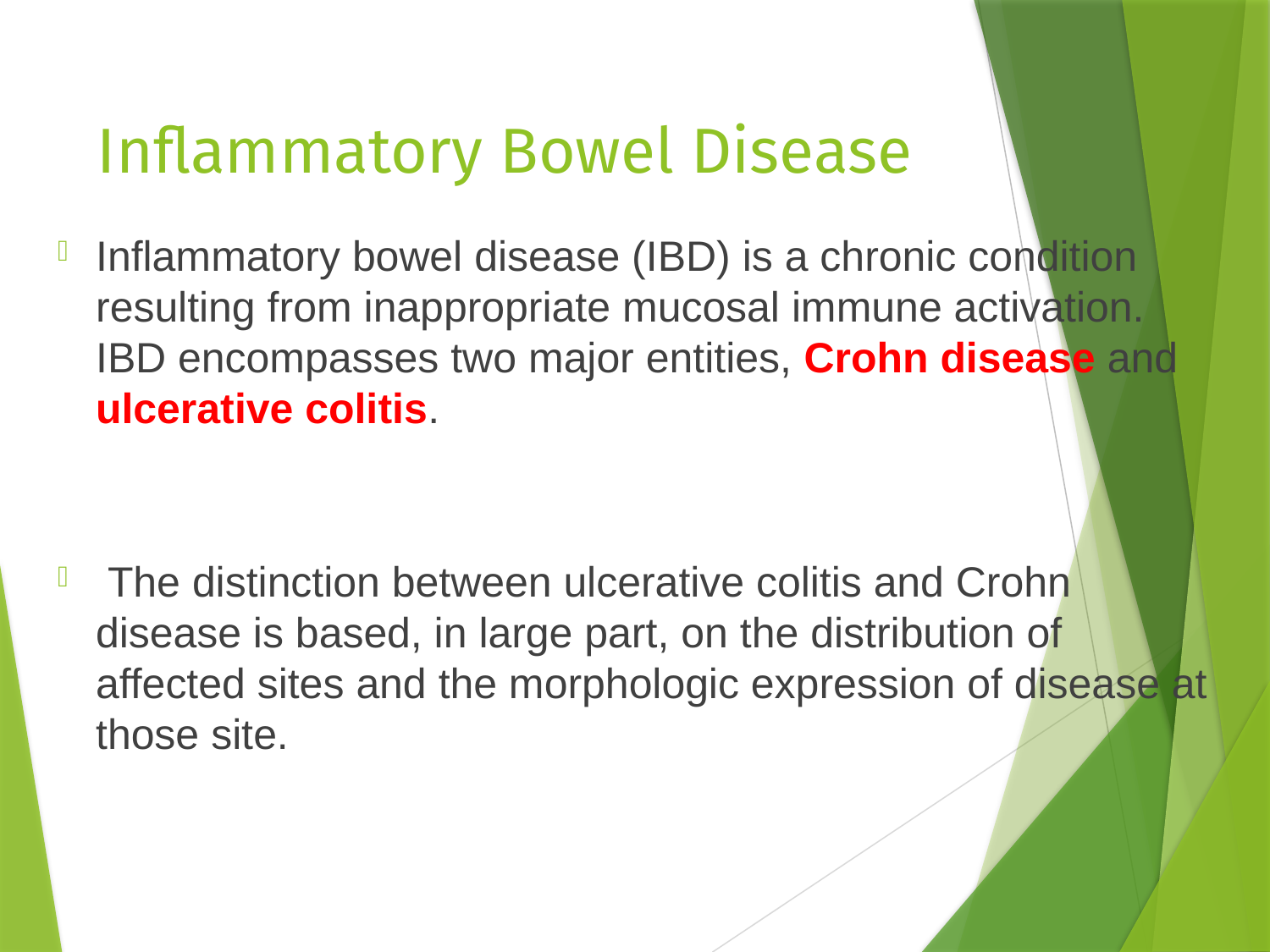

# Inflammatory Bowel Disease
Inflammatory bowel disease (IBD) is a chronic condition resulting from inappropriate mucosal immune activation. IBD encompasses two major entities, Crohn disease and ulcerative colitis.

 The distinction between ulcerative colitis and Crohn disease is based, in large part, on the distribution of affected sites and the morphologic expression of disease at those site.